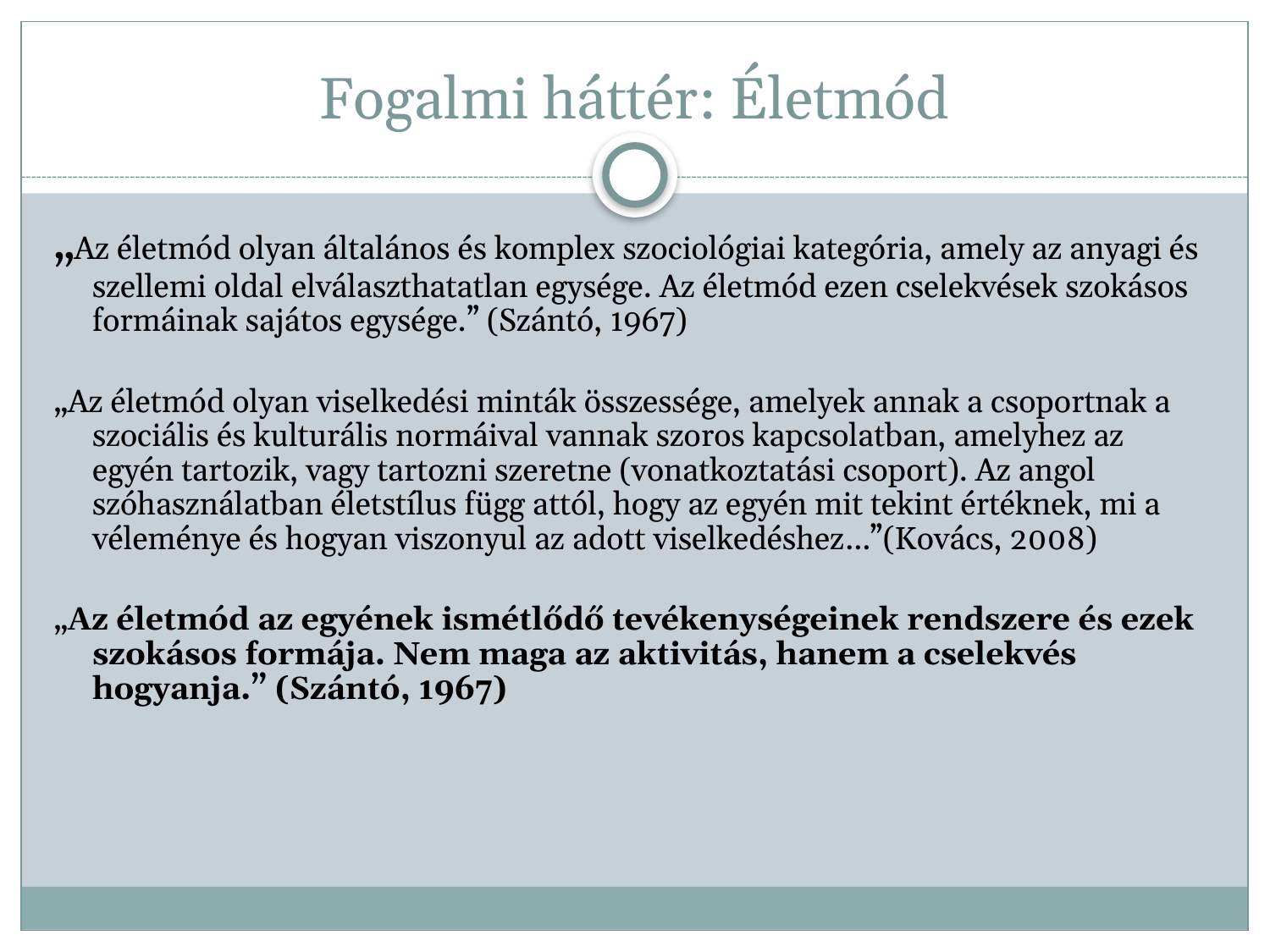

# Fogalmi háttér: Életmód
„Az életmód olyan általános és komplex szociológiai kategória, amely az anyagi és szellemi oldal elválaszthatatlan egysége. Az életmód ezen cselekvések szokásos formáinak sajátos egysége.” (Szántó, 1967)

„Az életmód olyan viselkedési minták összessége, amelyek annak a csoportnak a szociális és kulturális normáival vannak szoros kapcsolatban, amelyhez az egyén tartozik, vagy tartozni szeretne (vonatkoztatási csoport). Az angol szóhasználatban életstílus függ attól, hogy az egyén mit tekint értéknek, mi a véleménye és hogyan viszonyul az adott viselkedéshez…”(Kovács, 2008)

„Az életmód az egyének ismétlődő tevékenységeinek rendszere és ezek szokásos formája. Nem maga az aktivitás, hanem a cselekvés hogyanja.” (Szántó, 1967)